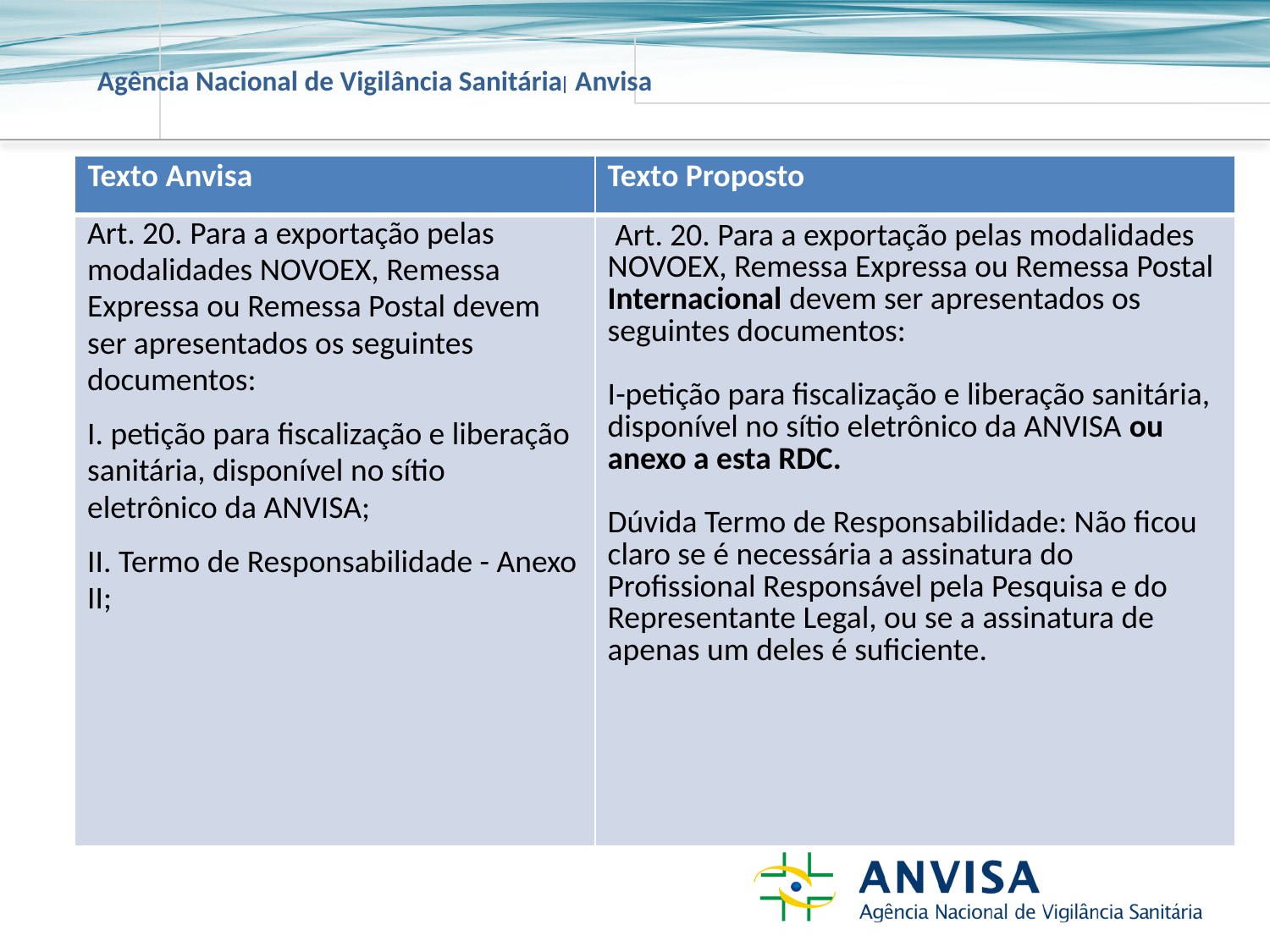

| Texto Anvisa | Texto Proposto |
| --- | --- |
| Art. 20. Para a exportação pelas modalidades NOVOEX, Remessa Expressa ou Remessa Postal devem ser apresentados os seguintes documentos: I. petição para fiscalização e liberação sanitária, disponível no sítio eletrônico da ANVISA; II. Termo de Responsabilidade - Anexo II; | Art. 20. Para a exportação pelas modalidades NOVOEX, Remessa Expressa ou Remessa Postal Internacional devem ser apresentados os seguintes documentos: I-petição para fiscalização e liberação sanitária, disponível no sítio eletrônico da ANVISA ou anexo a esta RDC. Dúvida Termo de Responsabilidade: Não ficou claro se é necessária a assinatura do Profissional Responsável pela Pesquisa e do Representante Legal, ou se a assinatura de apenas um deles é suficiente. |